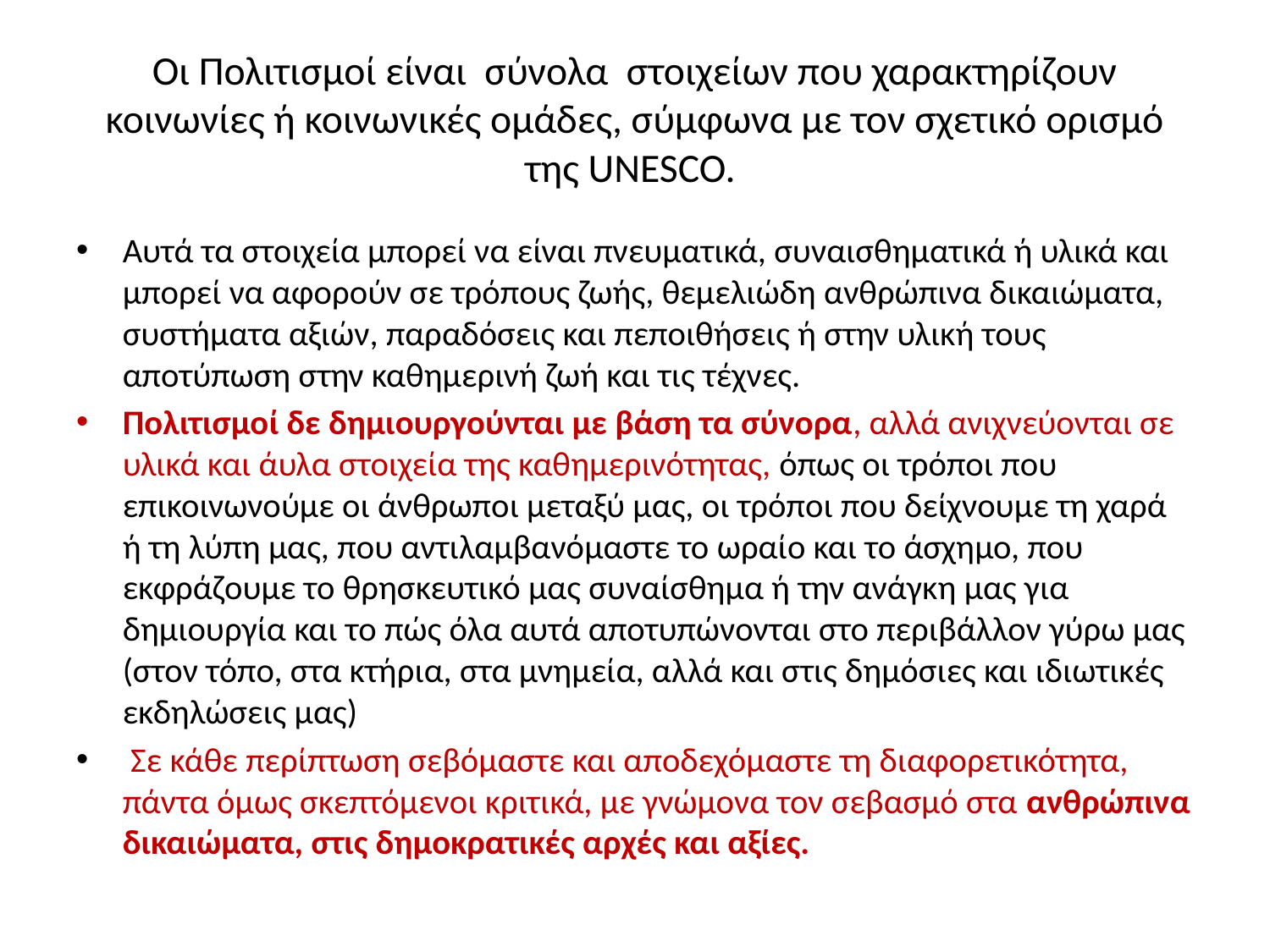

# Οι Πολιτισμοί είναι  σύνολα  στοιχείων που χαρακτηρίζουν κοινωνίες ή κοινωνικές ομάδες, σύμφωνα με τον σχετικό ορισμό της UNESCO.
Αυτά τα στοιχεία μπορεί να είναι πνευματικά, συναισθηματικά ή υλικά και μπορεί να αφορούν σε τρόπους ζωής, θεμελιώδη ανθρώπινα δικαιώματα, συστήματα αξιών, παραδόσεις και πεποιθήσεις ή στην υλική τους αποτύπωση στην καθημερινή ζωή και τις τέχνες.
Πολιτισμοί δε δημιουργούνται με βάση τα σύνορα, αλλά ανιχνεύονται σε υλικά και άυλα στοιχεία της καθημερινότητας, όπως οι τρόποι που επικοινωνούμε οι άνθρωποι μεταξύ μας, οι τρόποι που δείχνουμε τη χαρά ή τη λύπη μας, που αντιλαμβανόμαστε το ωραίο και το άσχημο, που εκφράζουμε το θρησκευτικό μας συναίσθημα ή την ανάγκη μας για δημιουργία και το πώς όλα αυτά αποτυπώνονται στο περιβάλλον γύρω μας (στον τόπο, στα κτήρια, στα μνημεία, αλλά και στις δημόσιες και ιδιωτικές εκδηλώσεις μας)
 Σε κάθε περίπτωση σεβόμαστε και αποδεχόμαστε τη διαφορετικότητα, πάντα όμως σκεπτόμενοι κριτικά, με γνώμονα τον σεβασμό στα ανθρώπινα δικαιώματα, στις δημοκρατικές αρχές και αξίες.